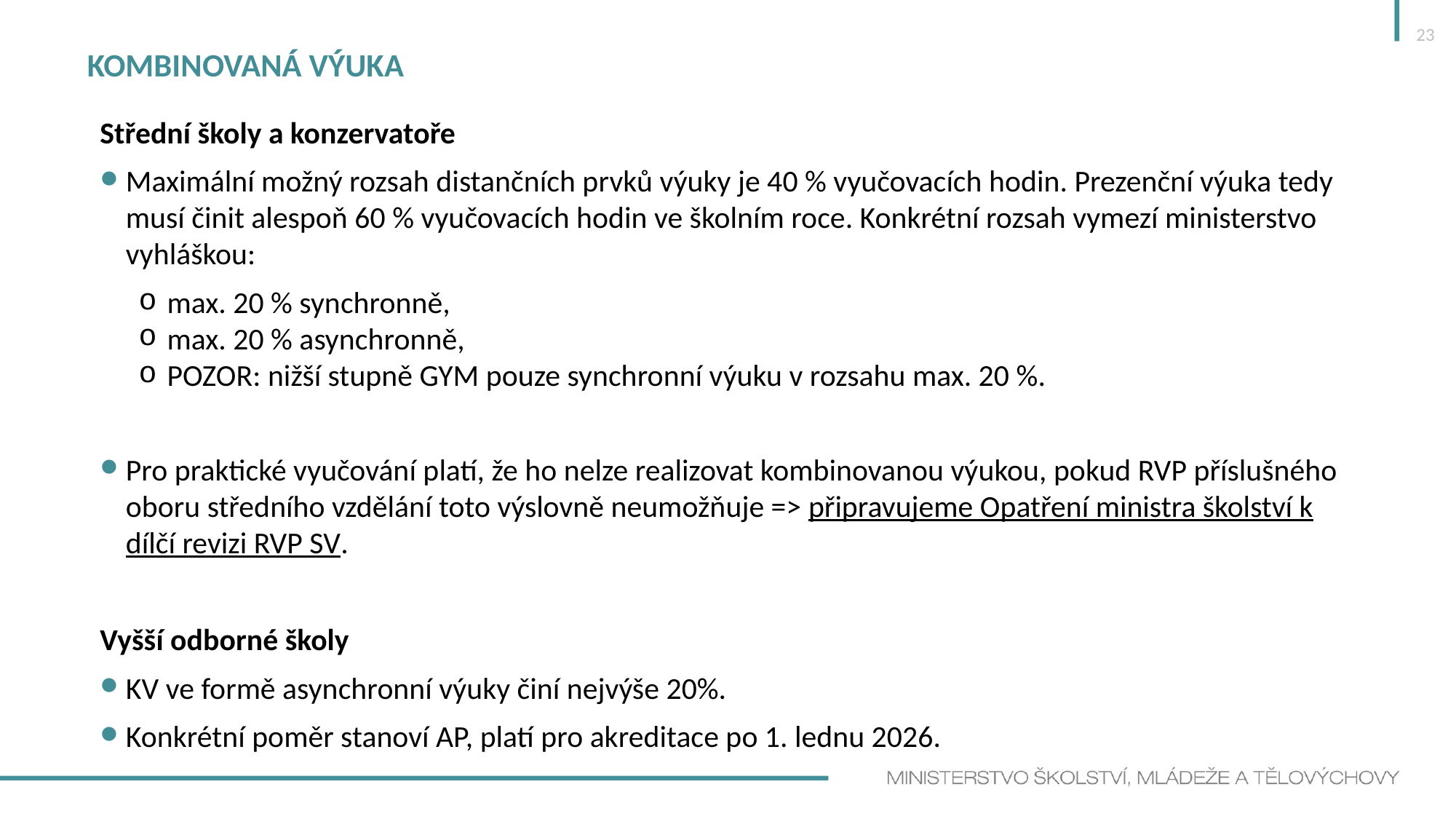

23
# Kombinovaná výuka
Střední školy a konzervatoře
Maximální možný rozsah distančních prvků výuky je 40 % vyučovacích hodin. Prezenční výuka tedy musí činit alespoň 60 % vyučovacích hodin ve školním roce. Konkrétní rozsah vymezí ministerstvo vyhláškou:
 max. 20 % synchronně,
 max. 20 % asynchronně,
 POZOR: nižší stupně GYM pouze synchronní výuku v rozsahu max. 20 %.

Pro praktické vyučování platí, že ho nelze realizovat kombinovanou výukou, pokud RVP příslušného oboru středního vzdělání toto výslovně neumožňuje => připravujeme Opatření ministra školství k dílčí revizi RVP SV.

Vyšší odborné školy
KV ve formě asynchronní výuky činí nejvýše 20%.
Konkrétní poměr stanoví AP, platí pro akreditace po 1. lednu 2026.